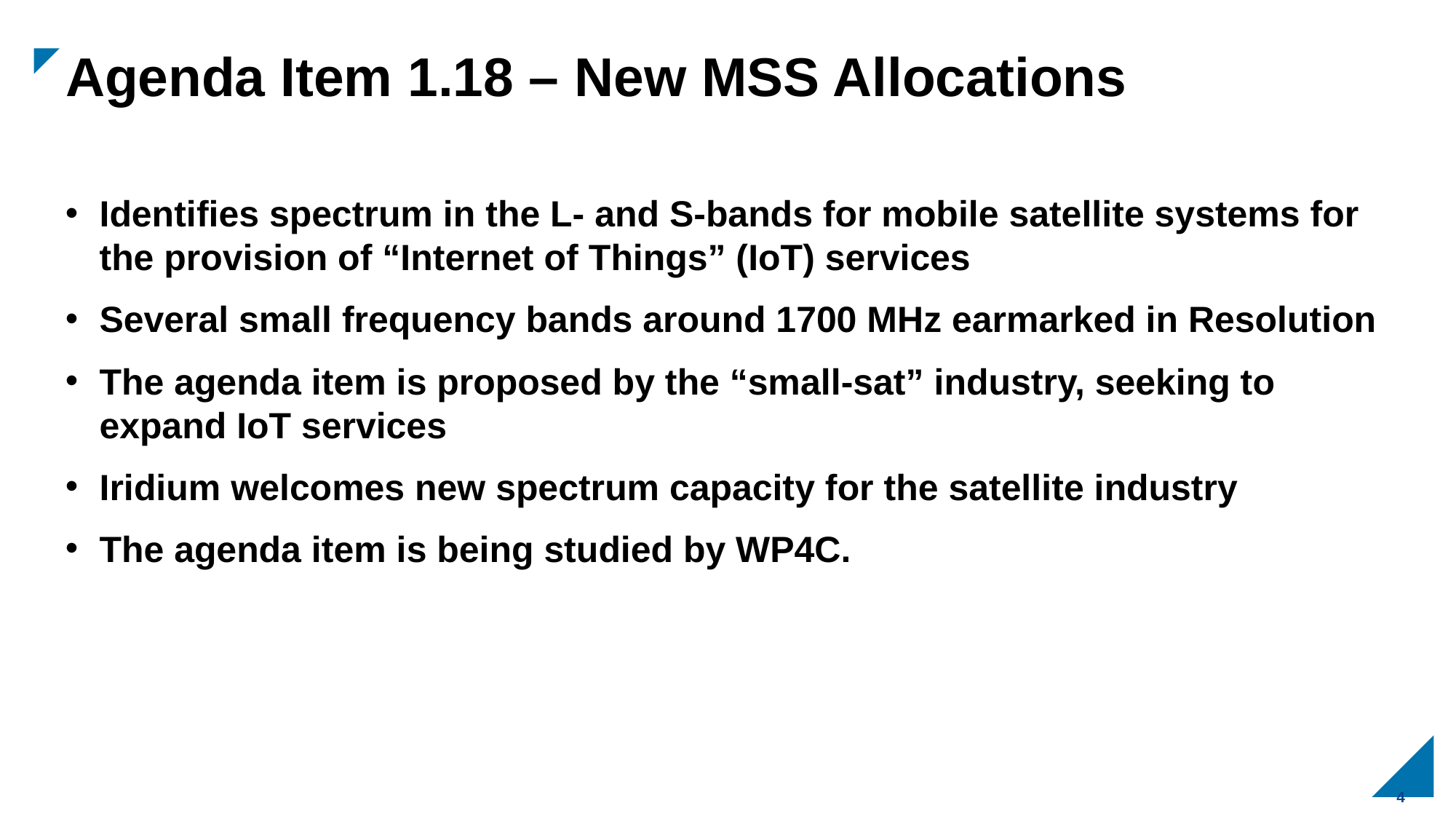

# Agenda Item 1.18 – New MSS Allocations
Identifies spectrum in the L- and S-bands for mobile satellite systems for the provision of “Internet of Things” (IoT) services
Several small frequency bands around 1700 MHz earmarked in Resolution
The agenda item is proposed by the “small-sat” industry, seeking to expand IoT services
Iridium welcomes new spectrum capacity for the satellite industry
The agenda item is being studied by WP4C.